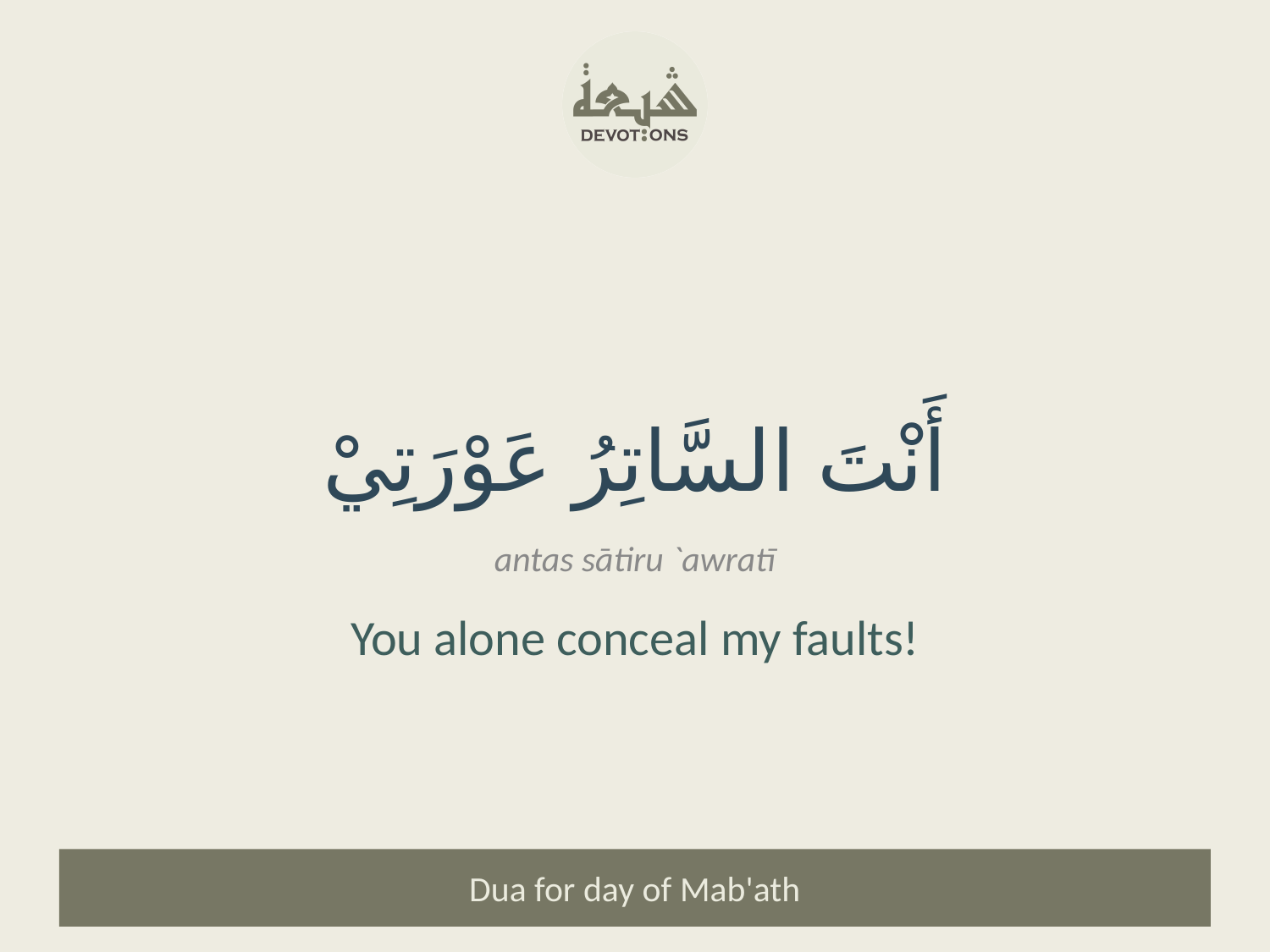

أَنْتَ السَّاتِرُ عَوْرَتِيْ
antas sātiru `awratī
You alone conceal my faults!
Dua for day of Mab'ath